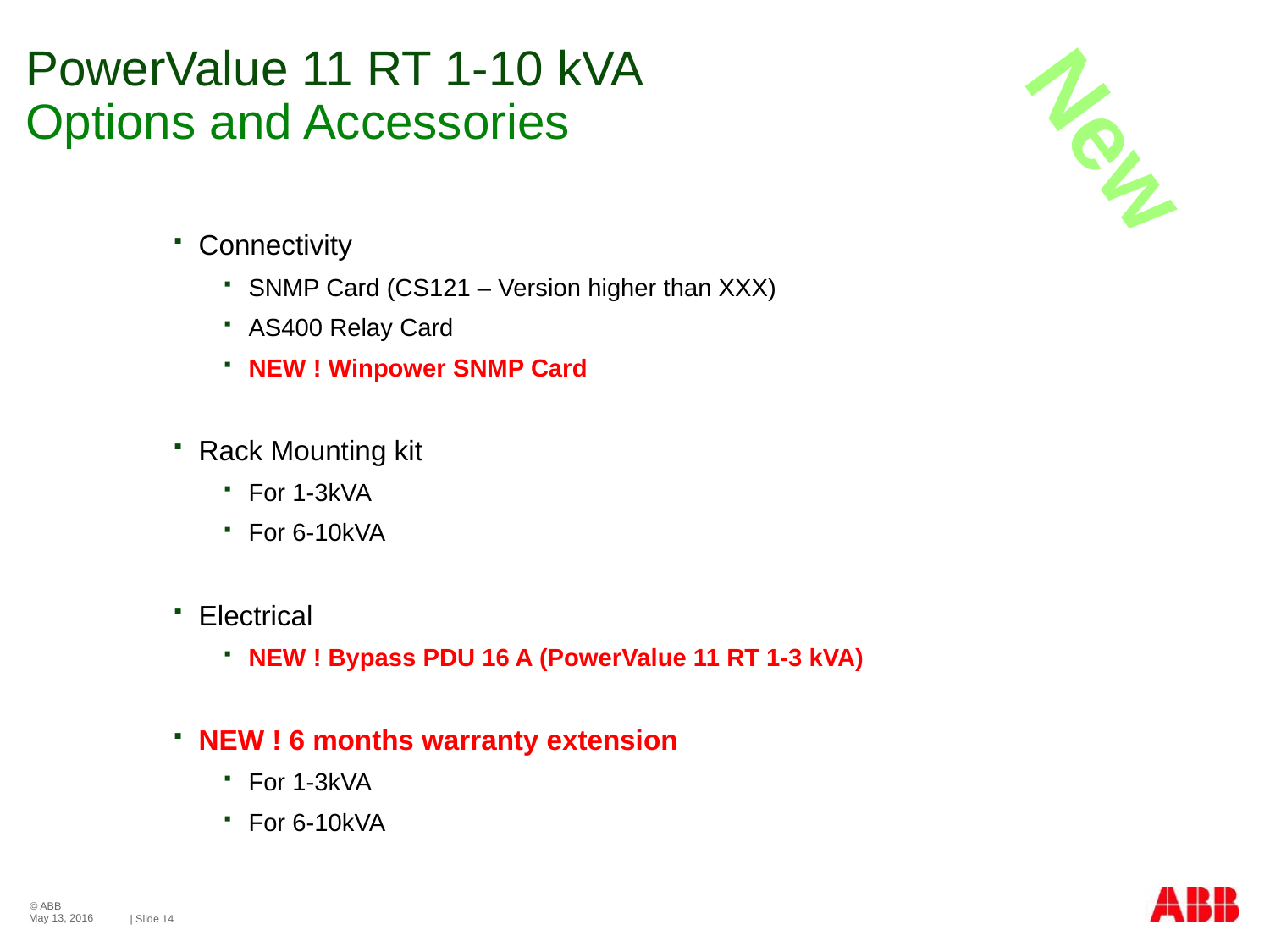

# PowerValue 11 RT 1-10 kVA
New
Options and Accessories
Connectivity
SNMP Card (CS121 – Version higher than XXX)
AS400 Relay Card
NEW ! Winpower SNMP Card

Rack Mounting kit
For 1-3kVA
For 6-10kVA

Electrical
NEW ! Bypass PDU 16 A (PowerValue 11 RT 1-3 kVA)

NEW ! 6 months warranty extension
For 1-3kVA
For 6-10kVA

© ABB
May 13, 2016
| Slide 14